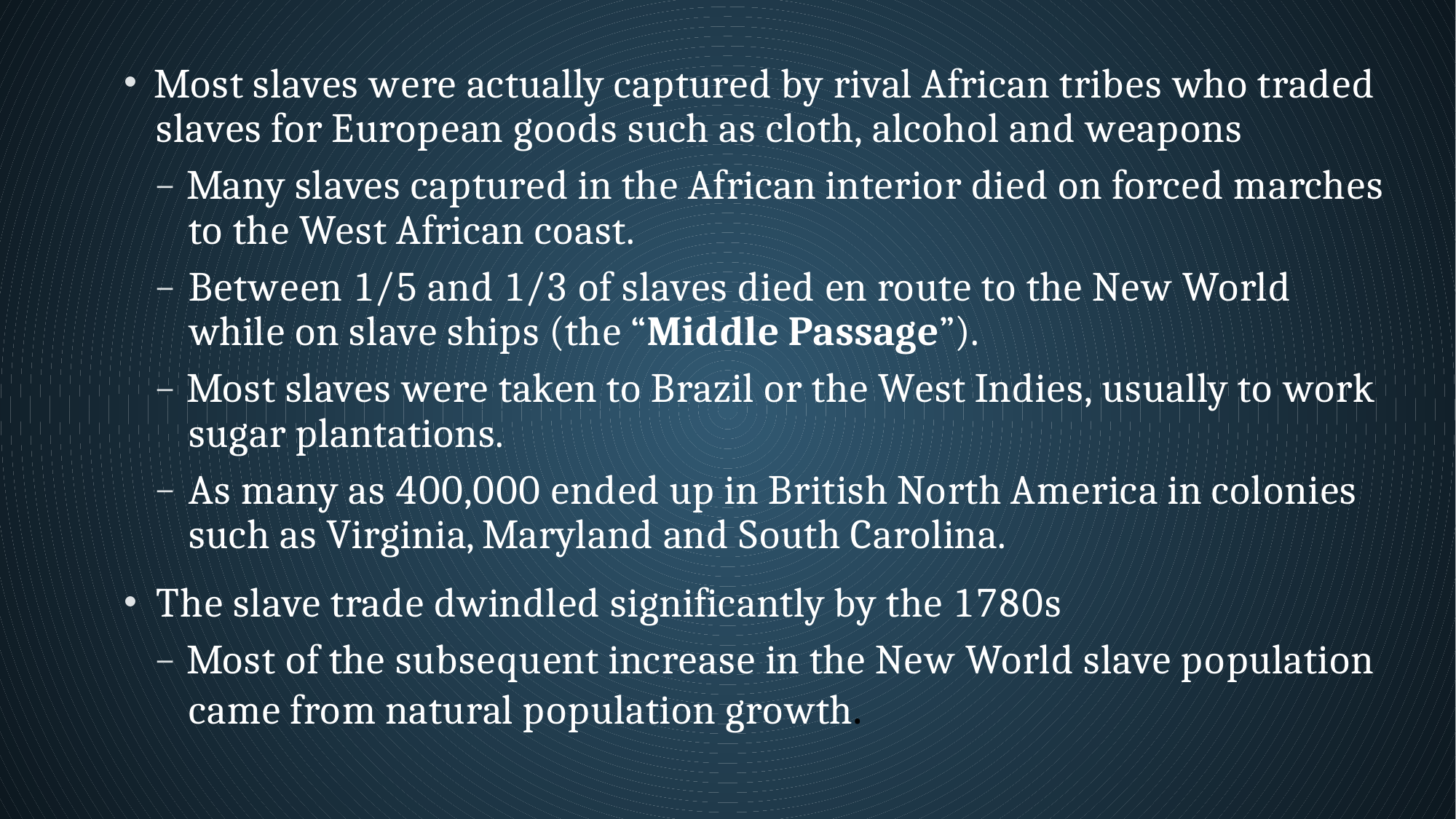

Most slaves were actually captured by rival African tribes who traded slaves for European goods such as cloth, alcohol and weapons
Many slaves captured in the African interior died on forced marches to the West African coast.
Between 1/5 and 1/3 of slaves died en route to the New World while on slave ships (the “Middle Passage”).
Most slaves were taken to Brazil or the West Indies, usually to work sugar plantations.
As many as 400,000 ended up in British North America in colonies such as Virginia, Maryland and South Carolina.
The slave trade dwindled significantly by the 1780s
Most of the subsequent increase in the New World slave population came from natural population growth.